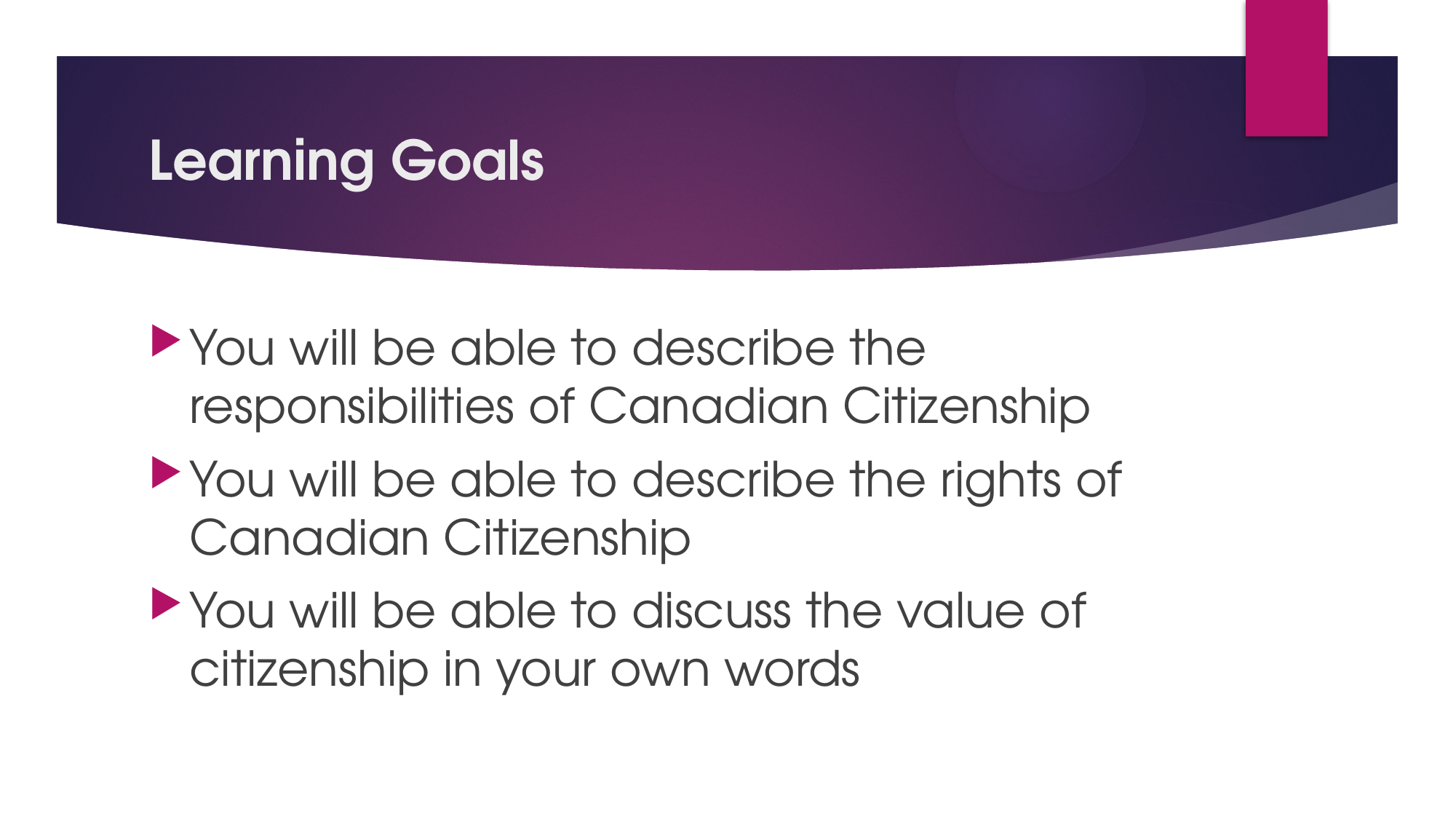

# Learning Goals
You will be able to describe the responsibilities of Canadian Citizenship
You will be able to describe the rights of Canadian Citizenship
You will be able to discuss the value of citizenship in your own words